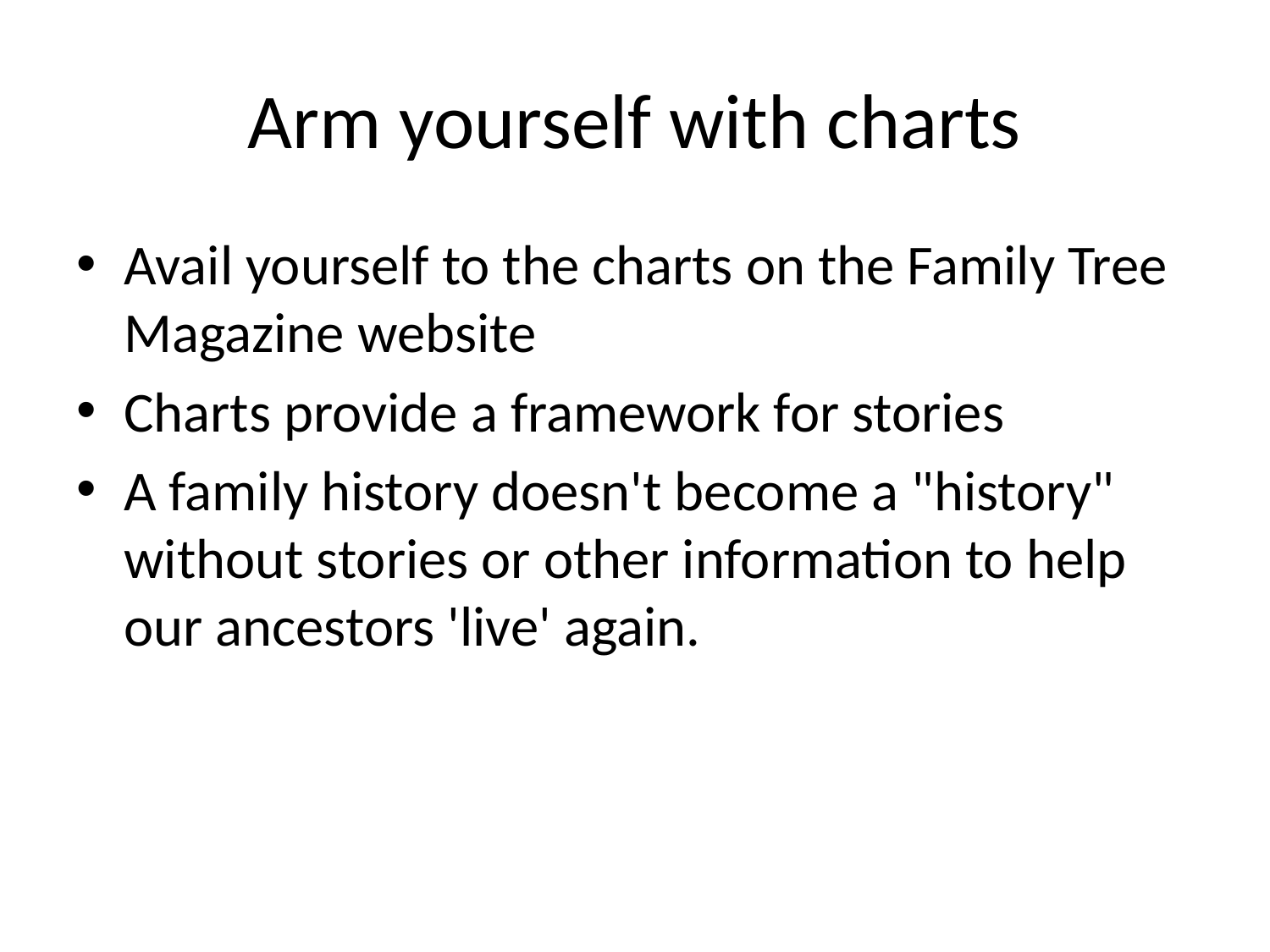

# Arm yourself with charts
Avail yourself to the charts on the Family Tree Magazine website
Charts provide a framework for stories
A family history doesn't become a "history" without stories or other information to help our ancestors 'live' again.